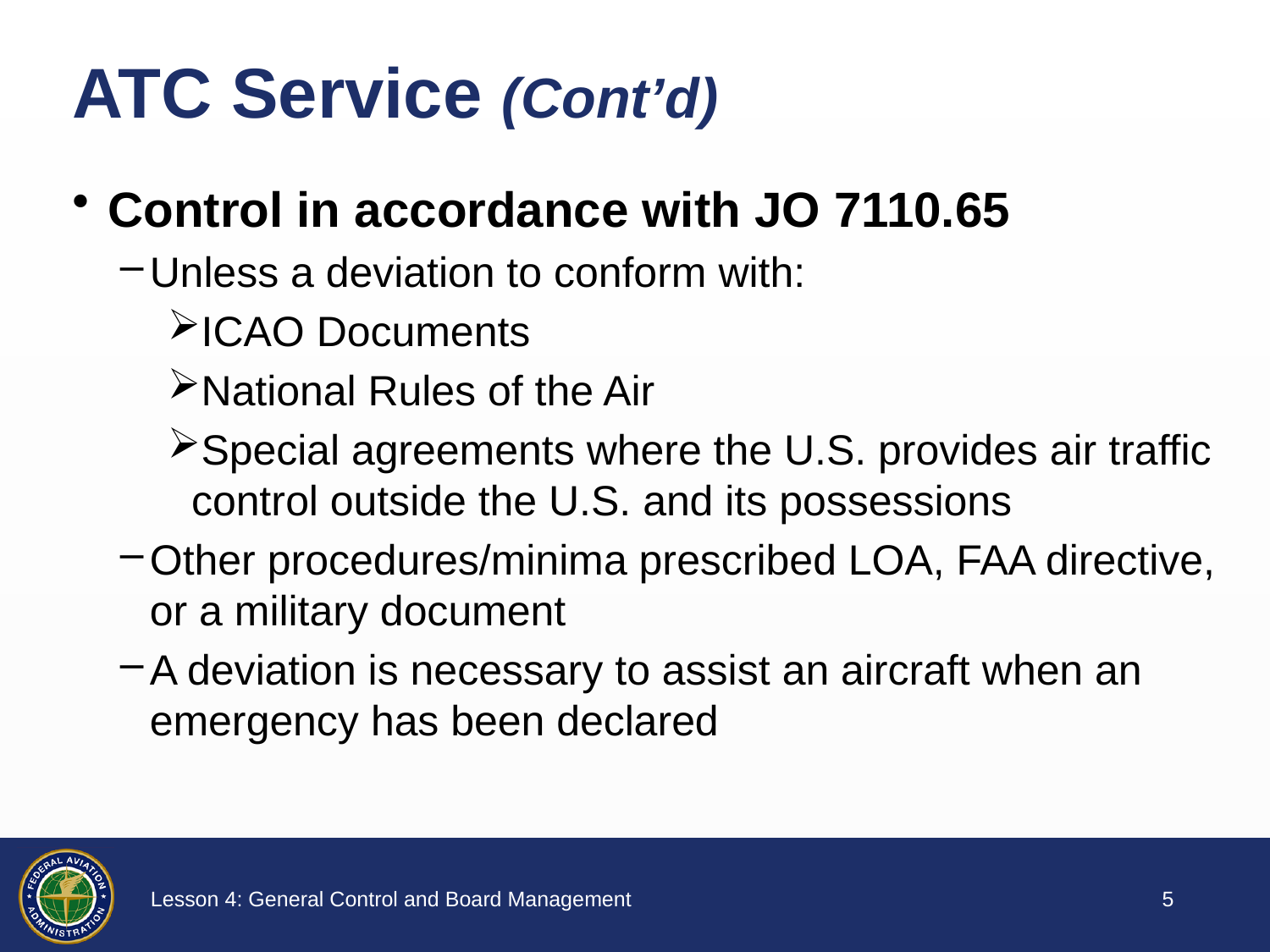

# ATC Service (Cont’d)
Control in accordance with JO 7110.65
Unless a deviation to conform with:
ICAO Documents
National Rules of the Air
Special agreements where the U.S. provides air traffic control outside the U.S. and its possessions
Other procedures/minima prescribed LOA, FAA directive, or a military document
A deviation is necessary to assist an aircraft when an emergency has been declared